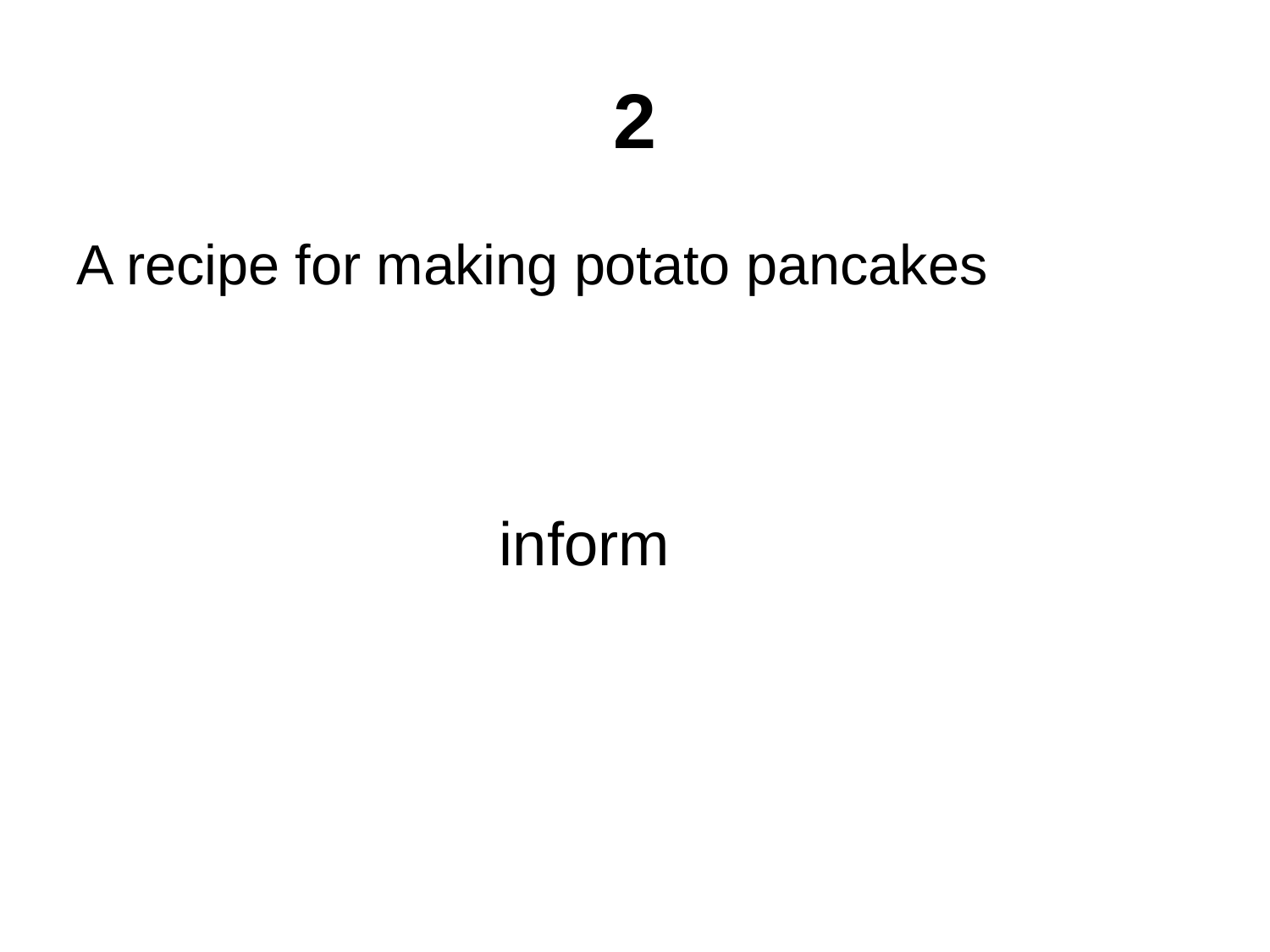

# 2
A recipe for making potato pancakes
inform